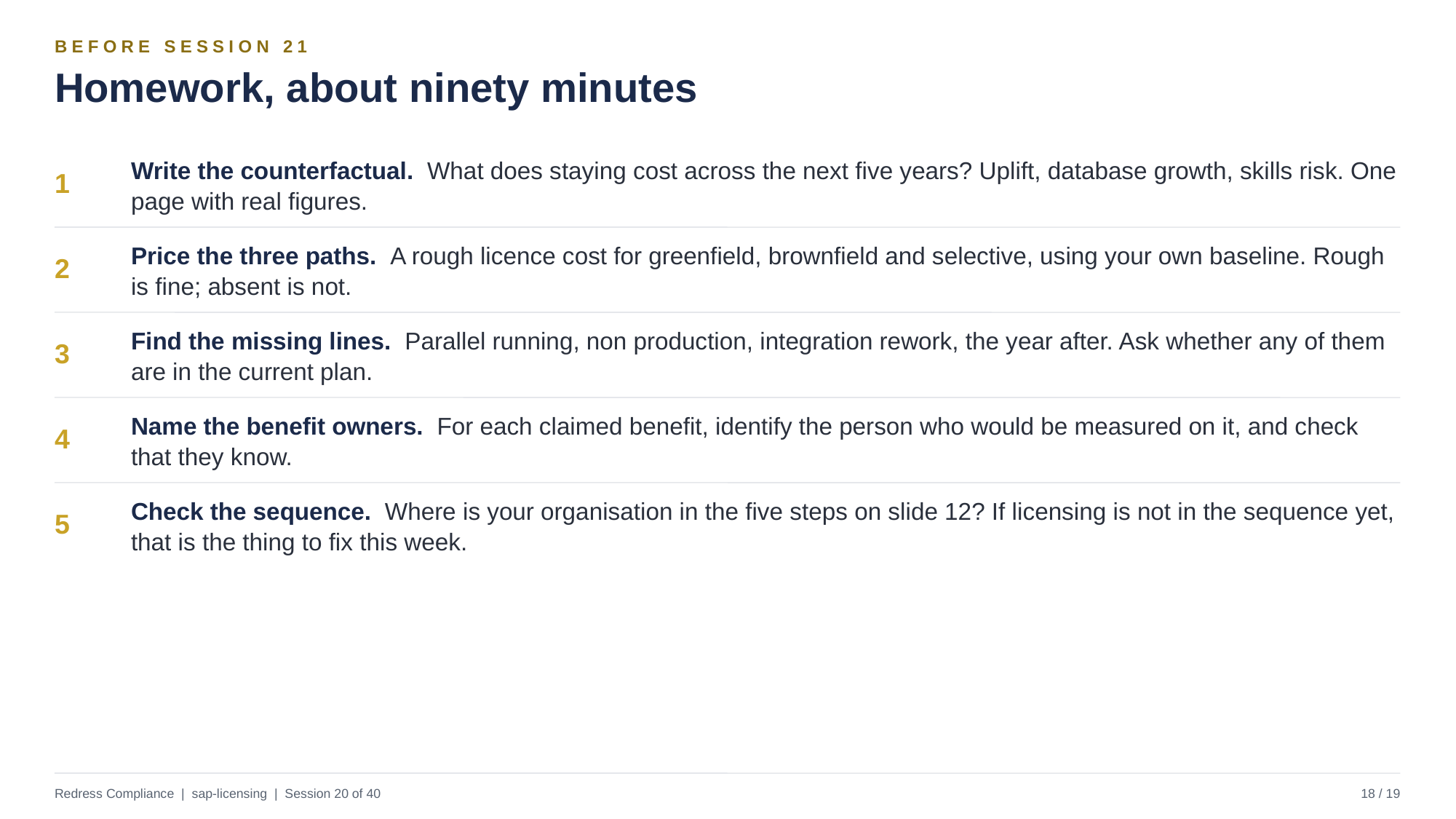

BEFORE SESSION 21
Homework, about ninety minutes
Write the counterfactual.  What does staying cost across the next five years? Uplift, database growth, skills risk. One page with real figures.
1

Price the three paths.  A rough licence cost for greenfield, brownfield and selective, using your own baseline. Rough is fine; absent is not.
2

Find the missing lines.  Parallel running, non production, integration rework, the year after. Ask whether any of them are in the current plan.
3

Name the benefit owners.  For each claimed benefit, identify the person who would be measured on it, and check that they know.
4

Check the sequence.  Where is your organisation in the five steps on slide 12? If licensing is not in the sequence yet, that is the thing to fix this week.
5

Redress Compliance  |  sap-licensing  |  Session 20 of 40
18 / 19